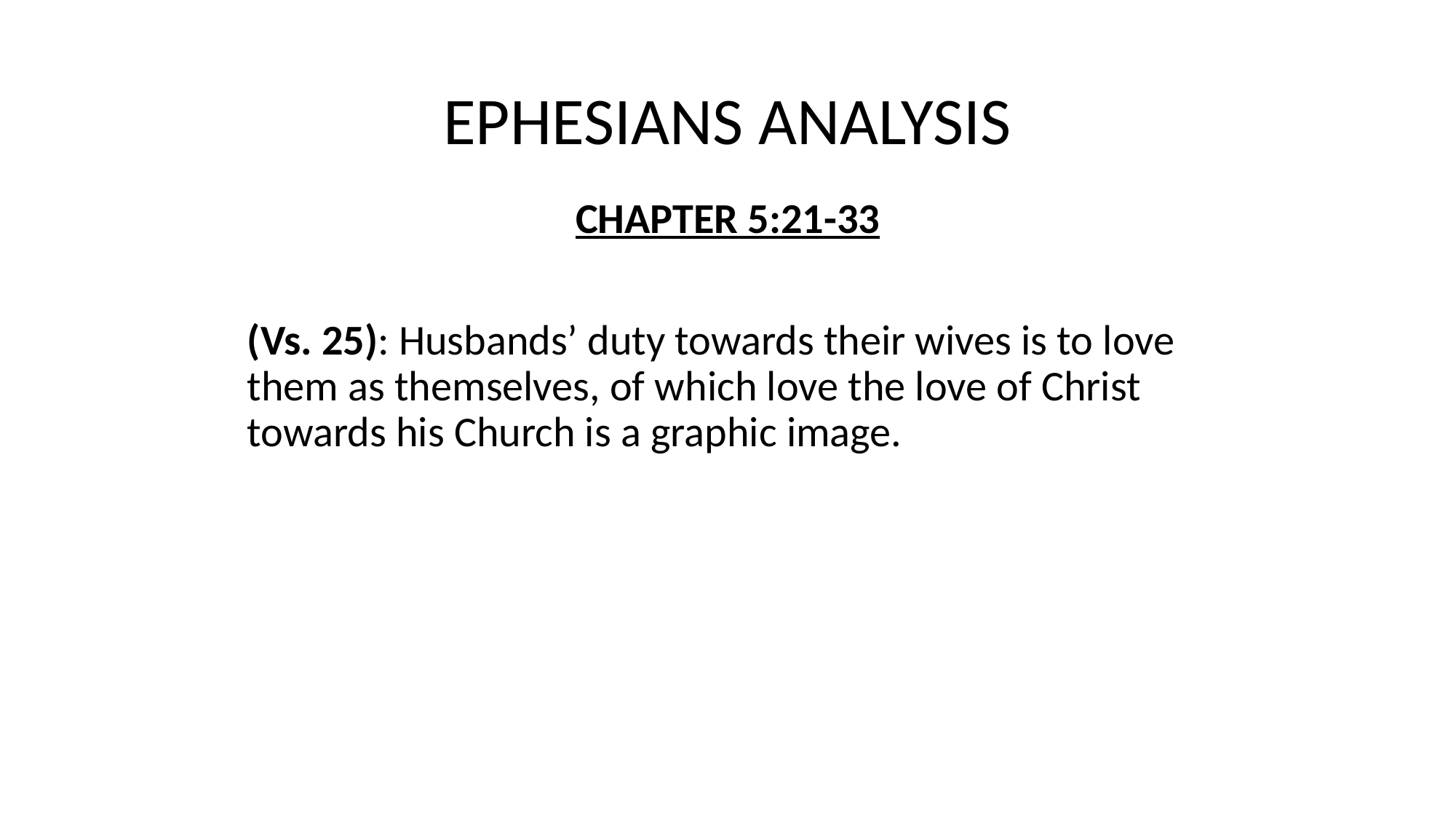

# EPHESIANS ANALYSIS
CHAPTER 5:21-33

(Vs. 25): Husbands’ duty towards their wives is to love them as themselves, of which love the love of Christ towards his Church is a graphic image.